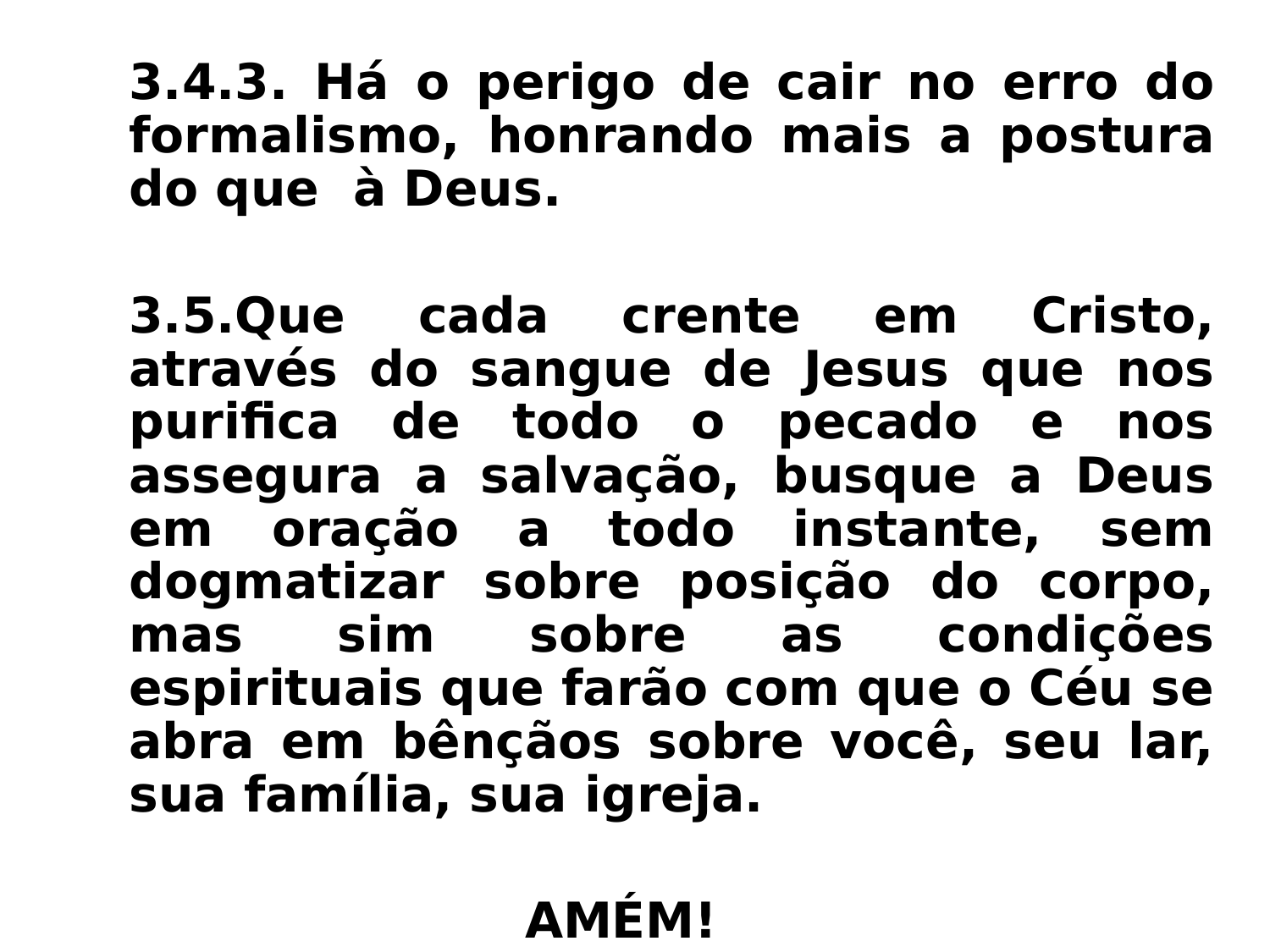

3.4.3. Há o perigo de cair no erro do formalismo, honrando mais a postura do que  à Deus.

	3.5.Que cada crente em Cristo, através do sangue de Jesus que nos purifica de todo o pecado e nos assegura a salvação, busque a Deus em oração a todo instante, sem dogmatizar sobre posição do corpo, mas sim sobre as condições espirituais que farão com que o Céu se abra em bênçãos sobre você, seu lar, sua família, sua igreja.

AMÉM!